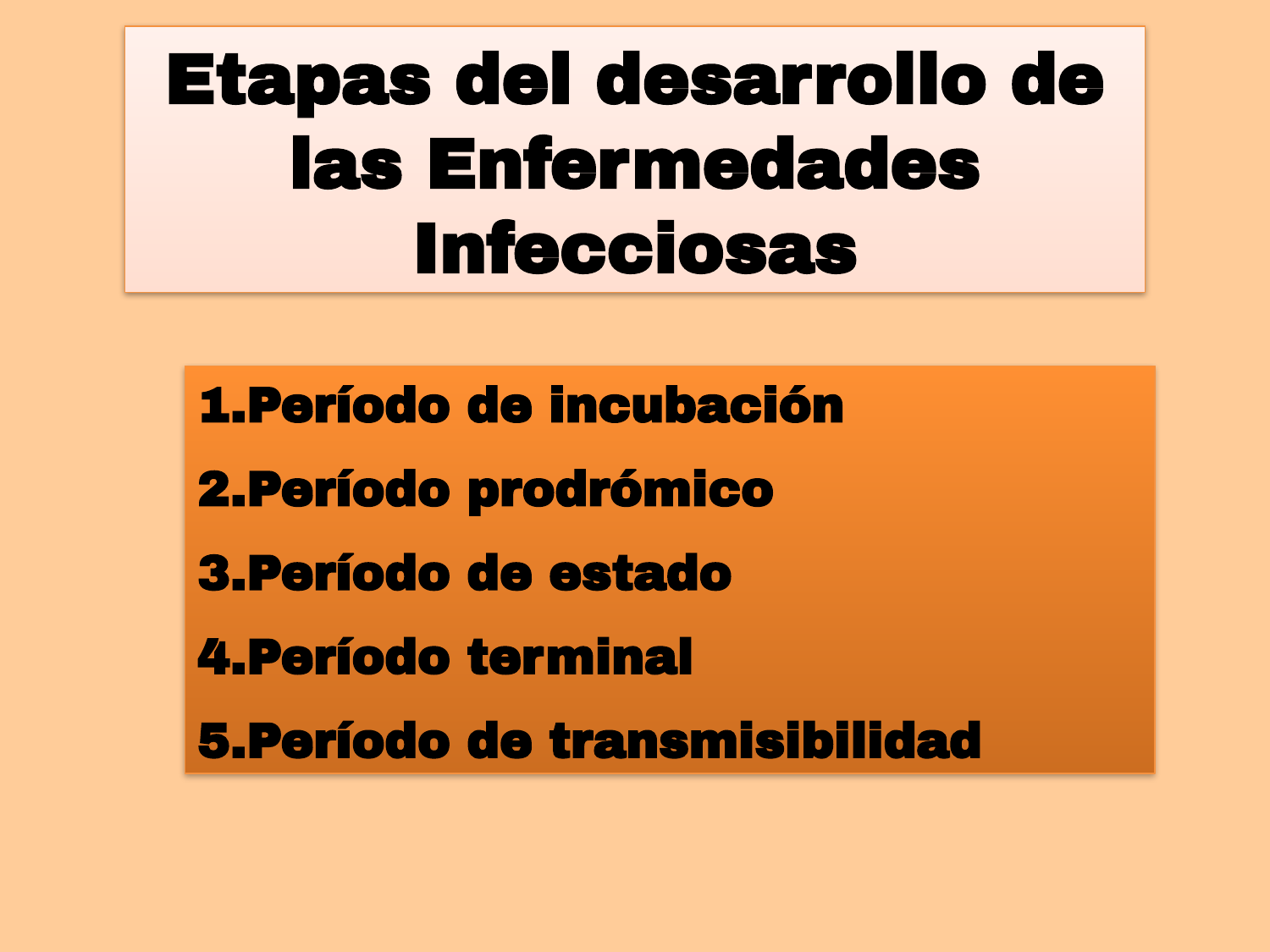

Etapas del desarrollo de las Enfermedades Infecciosas
Período de incubación
Período prodrómico
Período de estado
Período terminal
Período de transmisibilidad